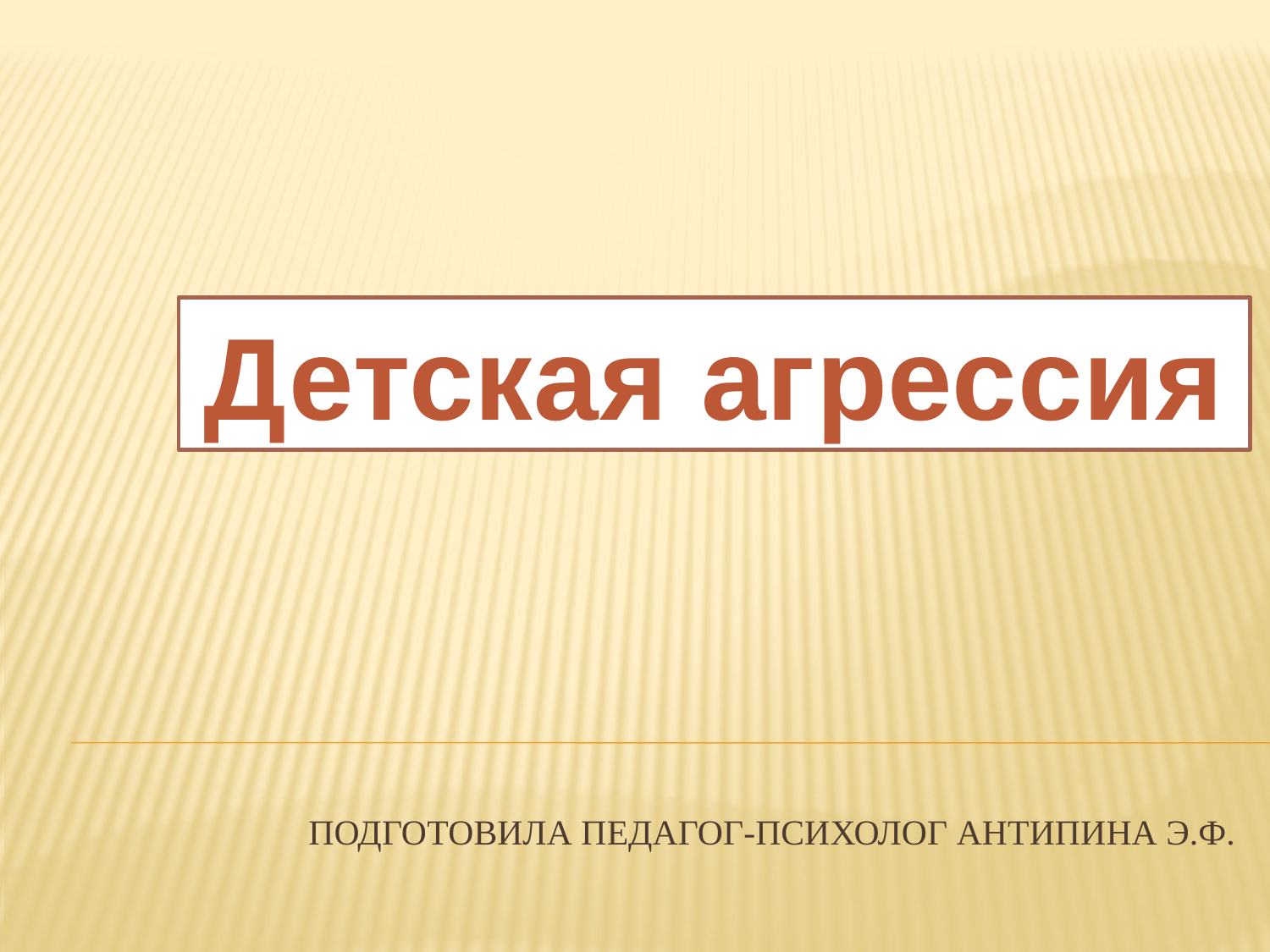

Детская агрессия
# Подготовила педагог-психолог Антипина Э.Ф.